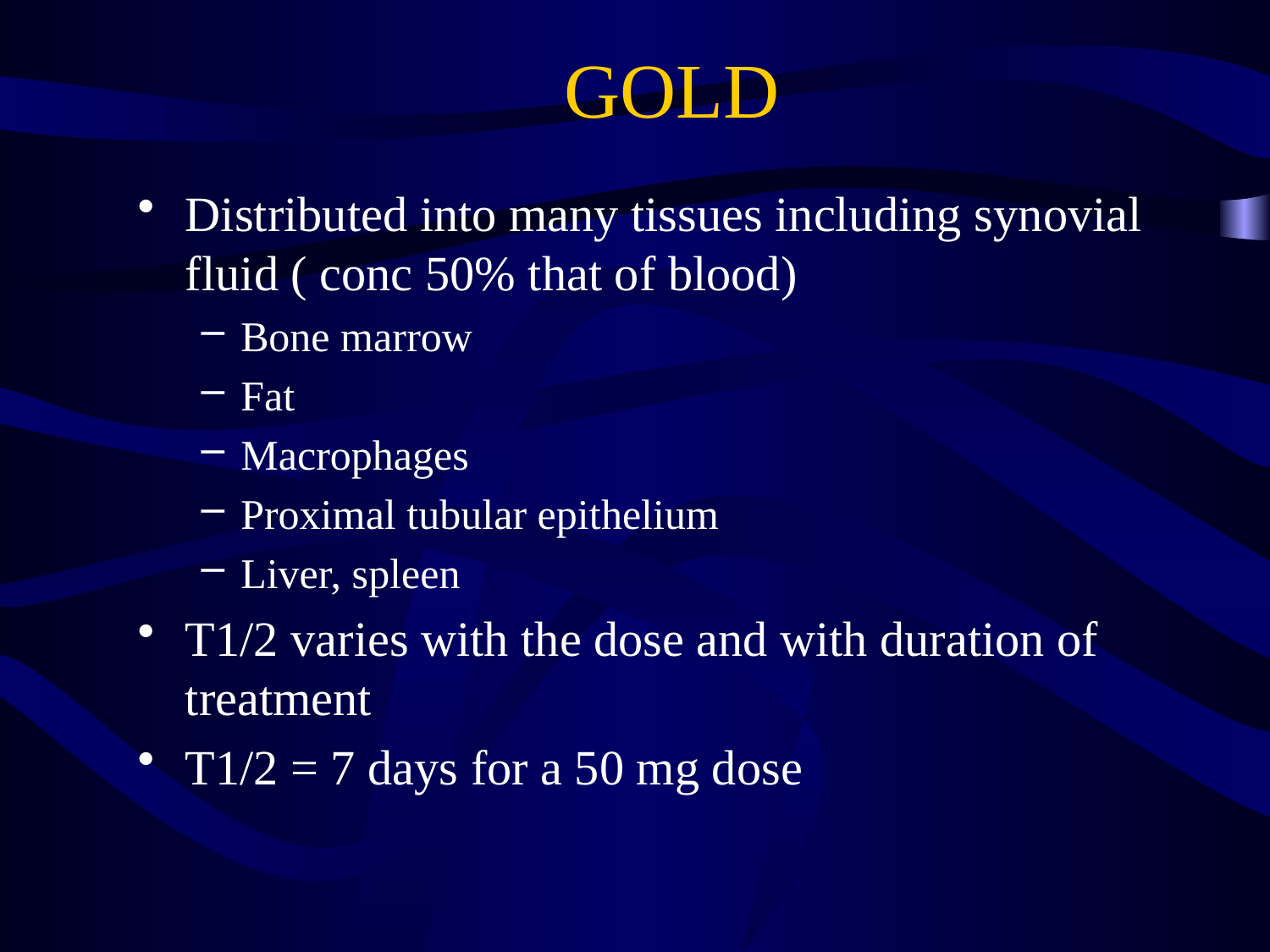

# GOLD
Distributed into many tissues including synovial fluid ( conc 50% that of blood)
Bone marrow
Fat
Macrophages
Proximal tubular epithelium
Liver, spleen
T1/2 varies with the dose and with duration of treatment
T1/2 = 7 days for a 50 mg dose